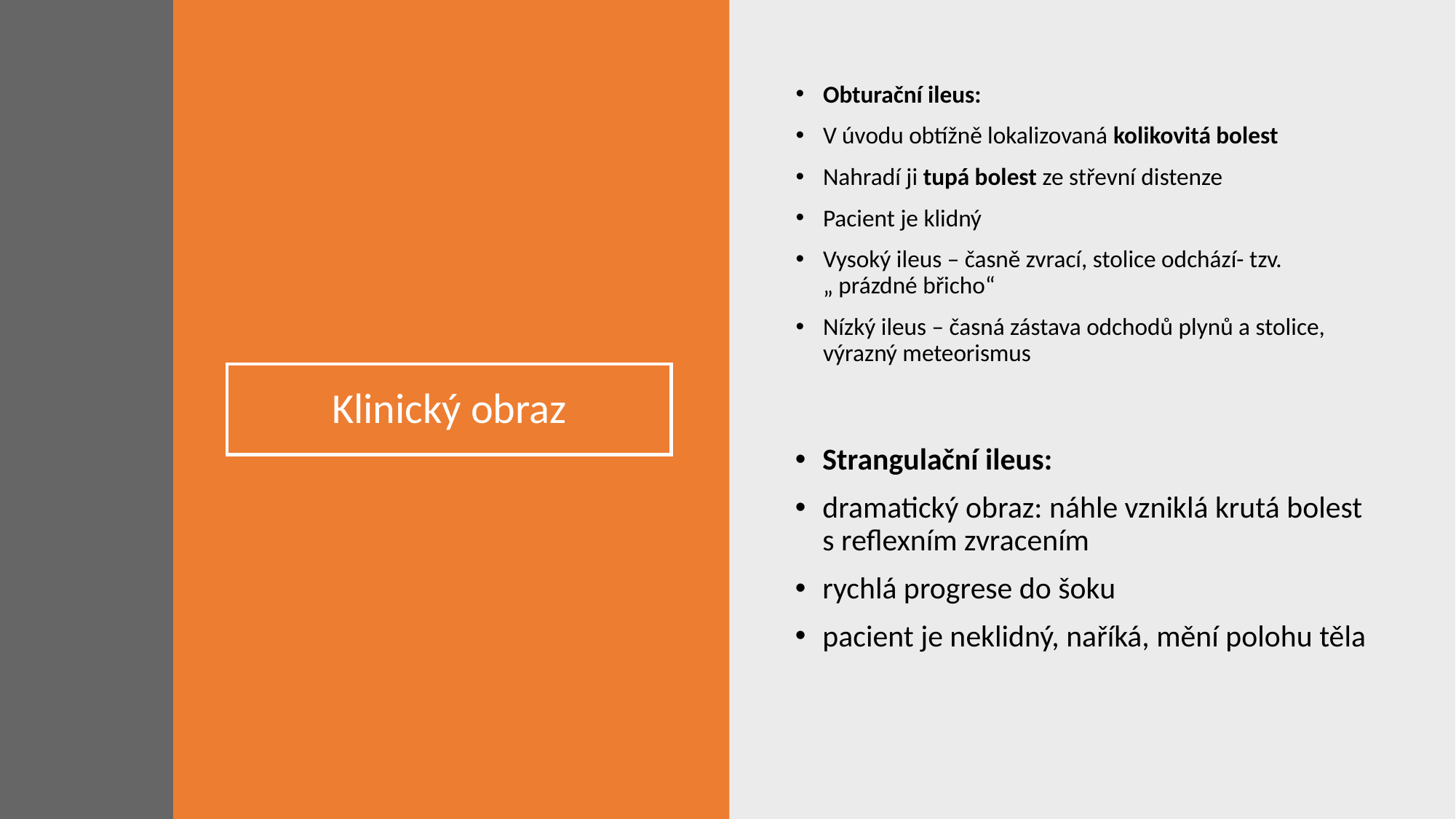

Obturační ileus:
V úvodu obtížně lokalizovaná kolikovitá bolest
Nahradí ji tupá bolest ze střevní distenze
Pacient je klidný
Vysoký ileus – časně zvrací, stolice odchází- tzv. „ prázdné břicho“
Nízký ileus – časná zástava odchodů plynů a stolice, výrazný meteorismus
# Klinický obraz
Strangulační ileus:
dramatický obraz: náhle vzniklá krutá bolest s reflexním zvracením
rychlá progrese do šoku
pacient je neklidný, naříká, mění polohu těla